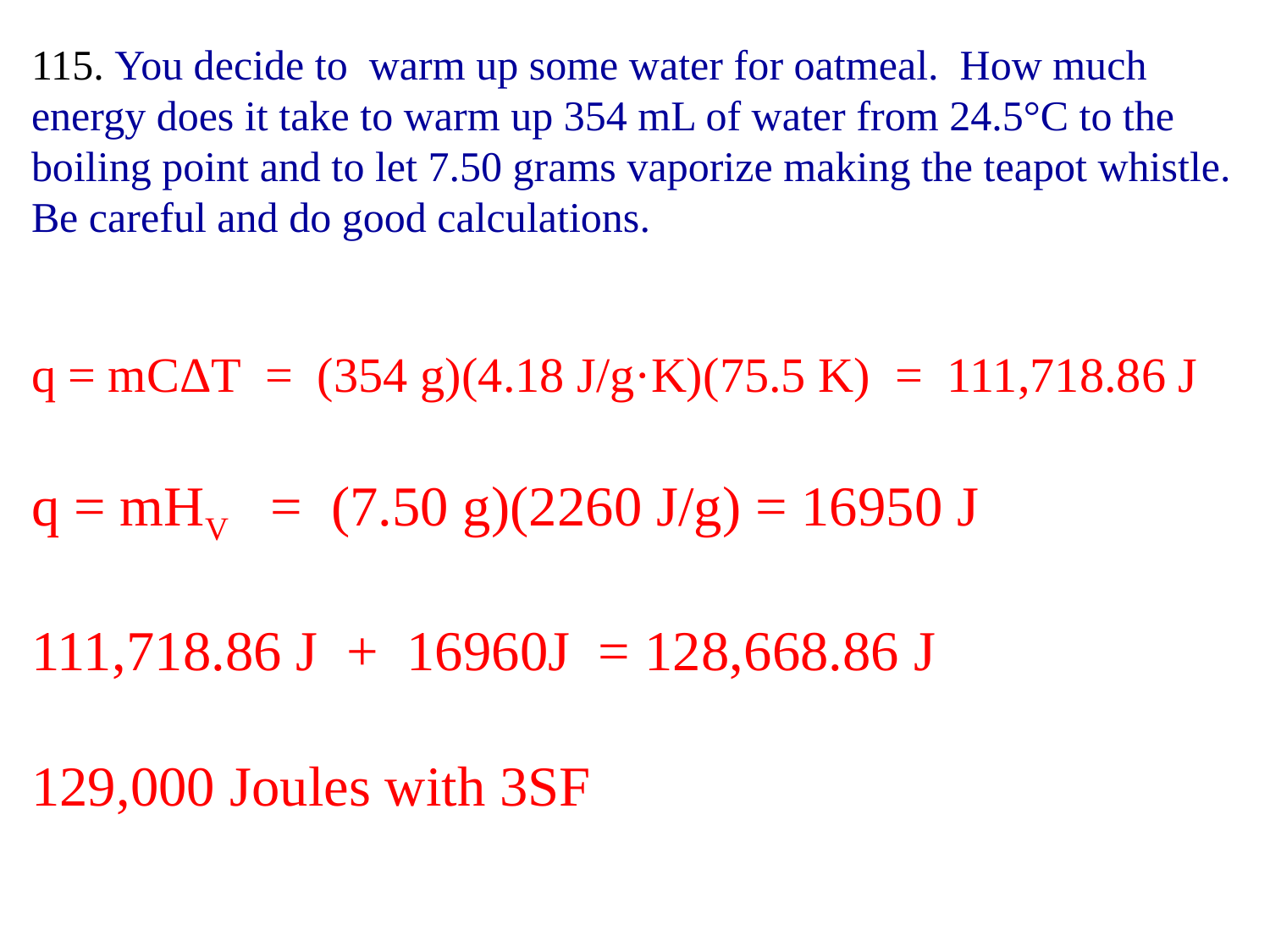

115. You decide to  warm up some water for oatmeal.  How much energy does it take to warm up 354 mL of water from 24.5°C to the boiling point and to let 7.50 grams vaporize making the teapot whistle.  Be careful and do good calculations.
q = mCΔT  =  (354 g)(4.18 J/g·K)(75.5 K)  =  111,718.86 J
q = mHV   =  (7.50 g)(2260 J/g) = 16950 J

111,718.86 J  +  16960J  = 128,668.86 J

129,000 Joules with 3SF